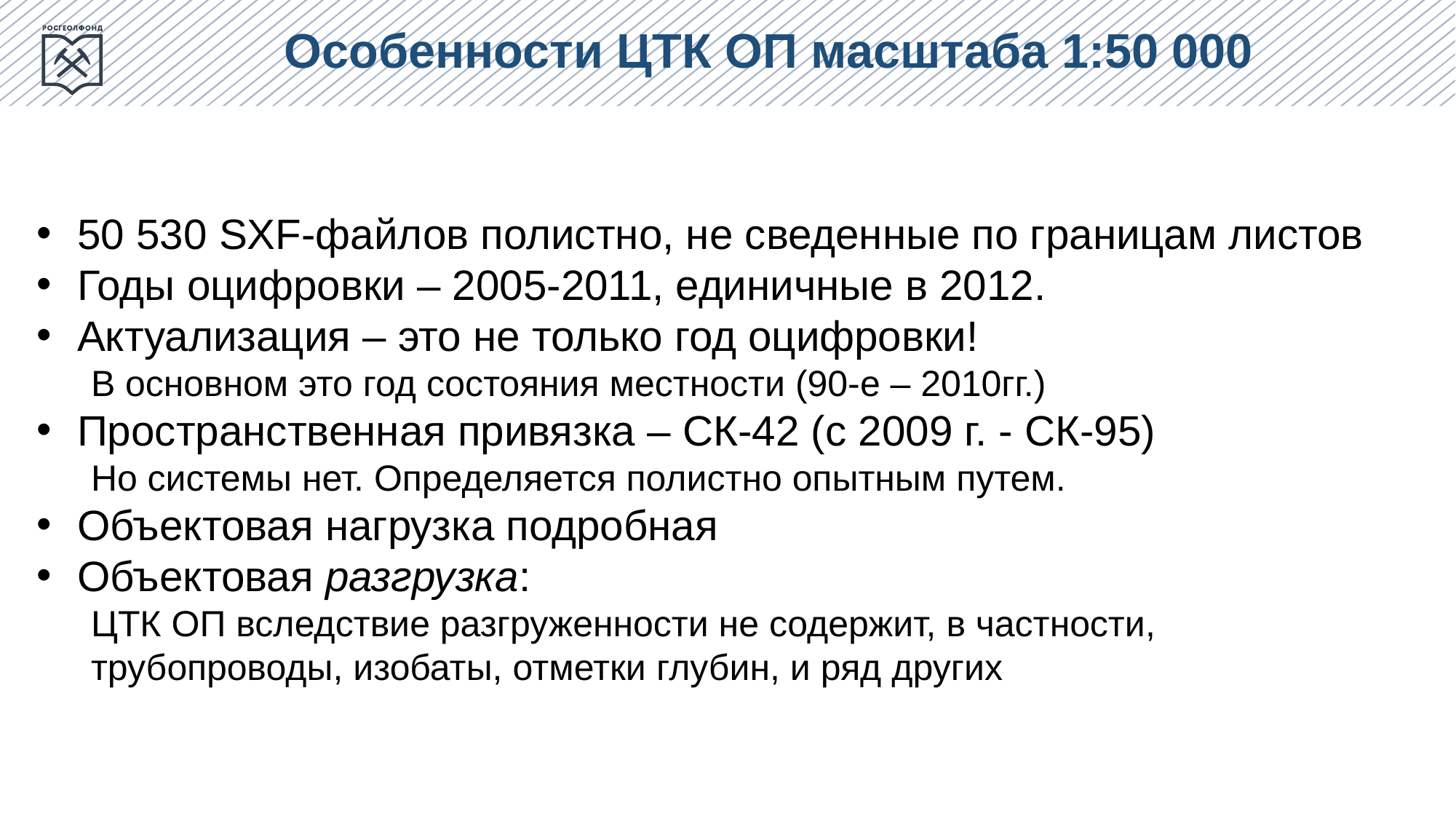

Особенности ЦТК ОП масштаба 1:50 000

50 530 SXF-файлов полистно, не сведенные по границам листов
Годы оцифровки – 2005-2011, единичные в 2012.
Актуализация – это не только год оцифровки!
В основном это год состояния местности (90-е – 2010гг.)
Пространственная привязка – СК-42 (с 2009 г. - СК-95)
Но системы нет. Определяется полистно опытным путем.
Объектовая нагрузка подробная
Объектовая разгрузка:
ЦТК ОП вследствие разгруженности не содержит, в частности, трубопроводы, изобаты, отметки глубин, и ряд других